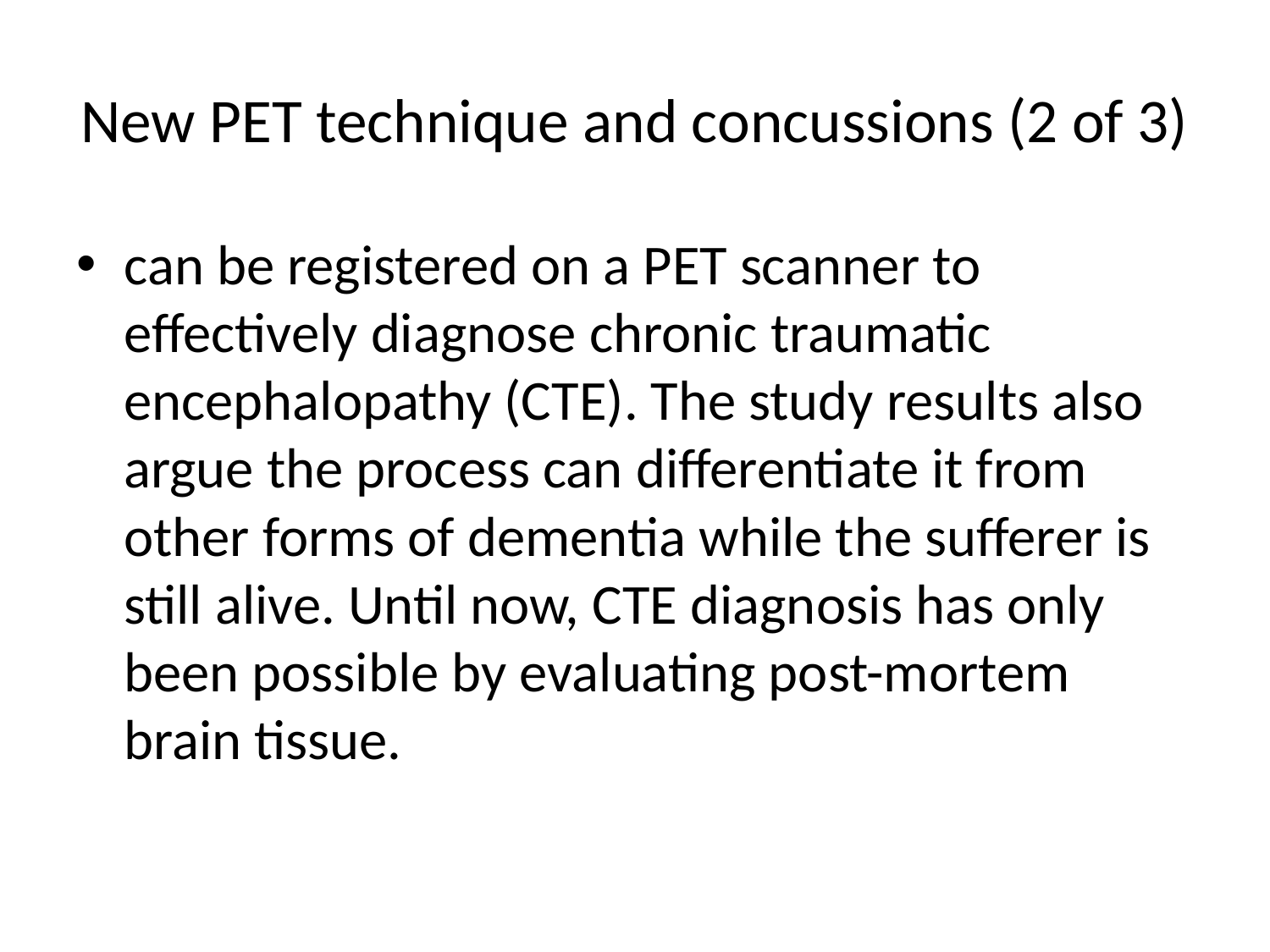

# New PET technique and concussions (2 of 3)
can be registered on a PET scanner to effectively diagnose chronic traumatic encephalopathy (CTE). The study results also argue the process can differentiate it from other forms of dementia while the sufferer is still alive. Until now, CTE diagnosis has only been possible by evaluating post-mortem brain tissue.